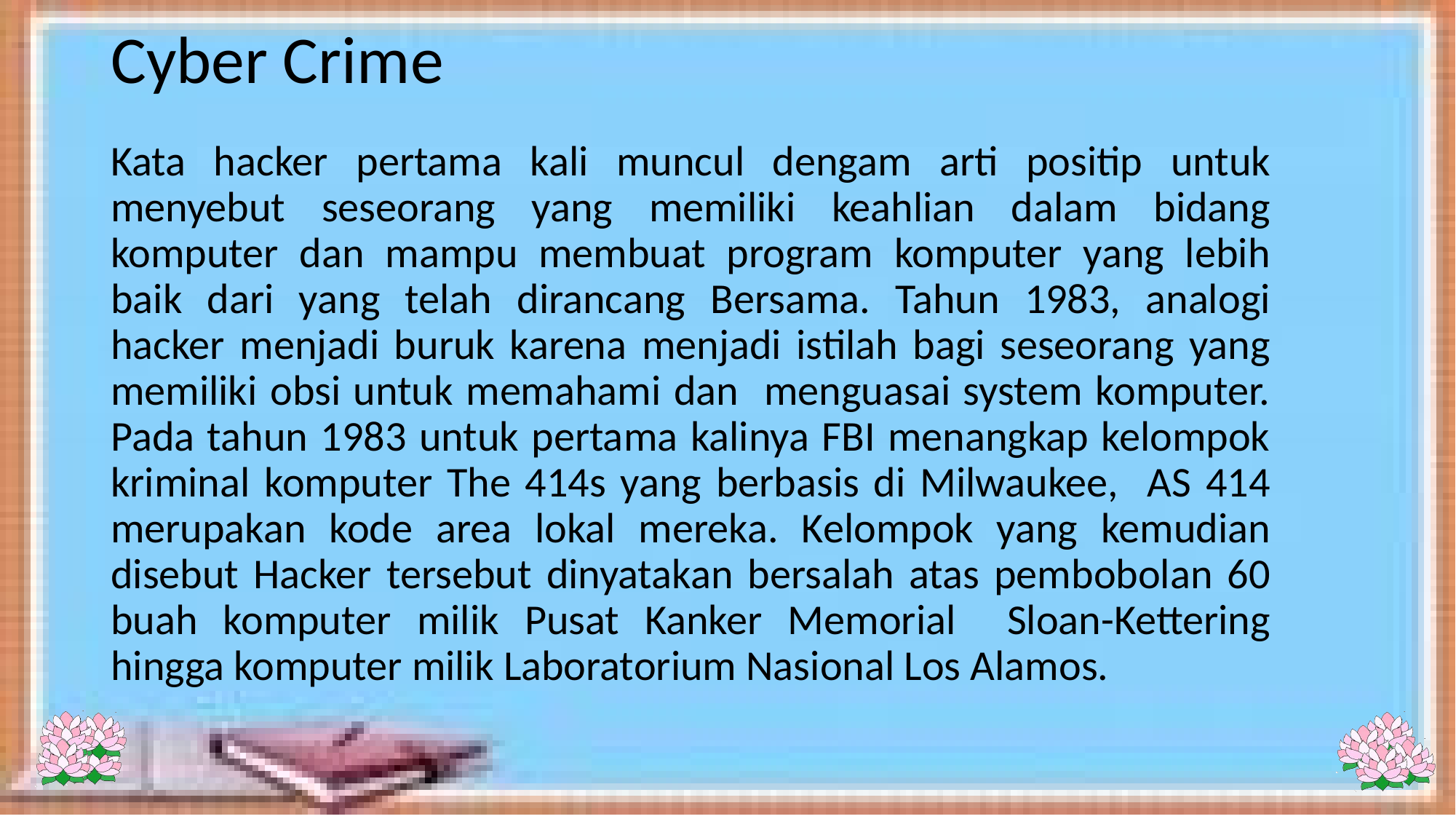

# Cyber Crime
Kata hacker pertama kali muncul dengam arti positip untuk menyebut seseorang yang memiliki keahlian dalam bidang komputer dan mampu membuat program komputer yang lebih baik dari yang telah dirancang Bersama. Tahun 1983, analogi hacker menjadi buruk karena menjadi istilah bagi seseorang yang memiliki obsi untuk memahami dan  menguasai system komputer. Pada tahun 1983 untuk pertama kalinya FBI menangkap kelompok kriminal komputer The 414s yang berbasis di Milwaukee,  AS 414 merupakan kode area lokal mereka. Kelompok yang kemudian disebut Hacker tersebut dinyatakan bersalah atas pembobolan 60 buah komputer milik Pusat Kanker Memorial  Sloan-Kettering hingga komputer milik Laboratorium Nasional Los Alamos.